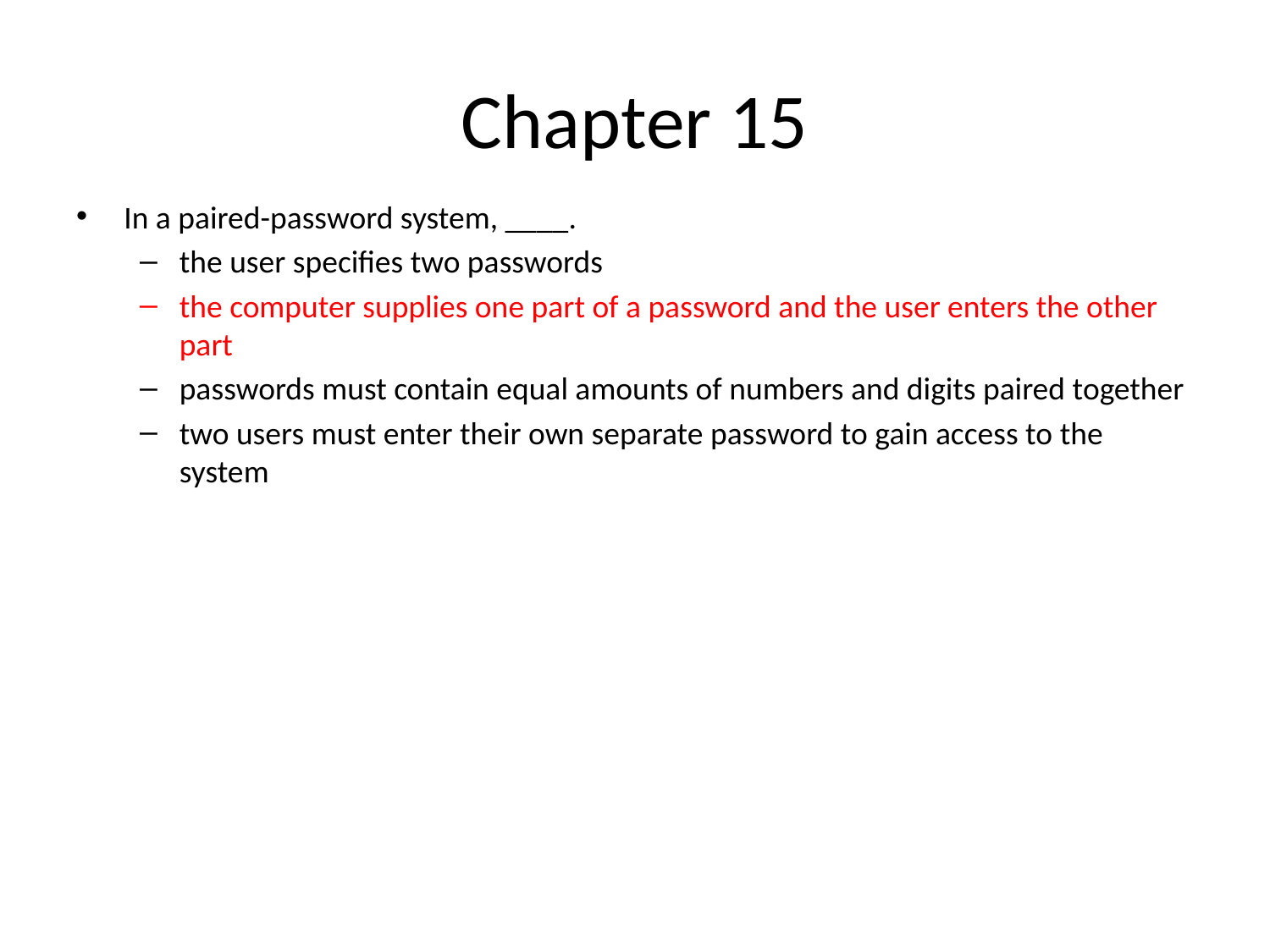

# Chapter 15
In a paired-password system, ____.
the user specifies two passwords
the computer supplies one part of a password and the user enters the other part
passwords must contain equal amounts of numbers and digits paired together
two users must enter their own separate password to gain access to the system